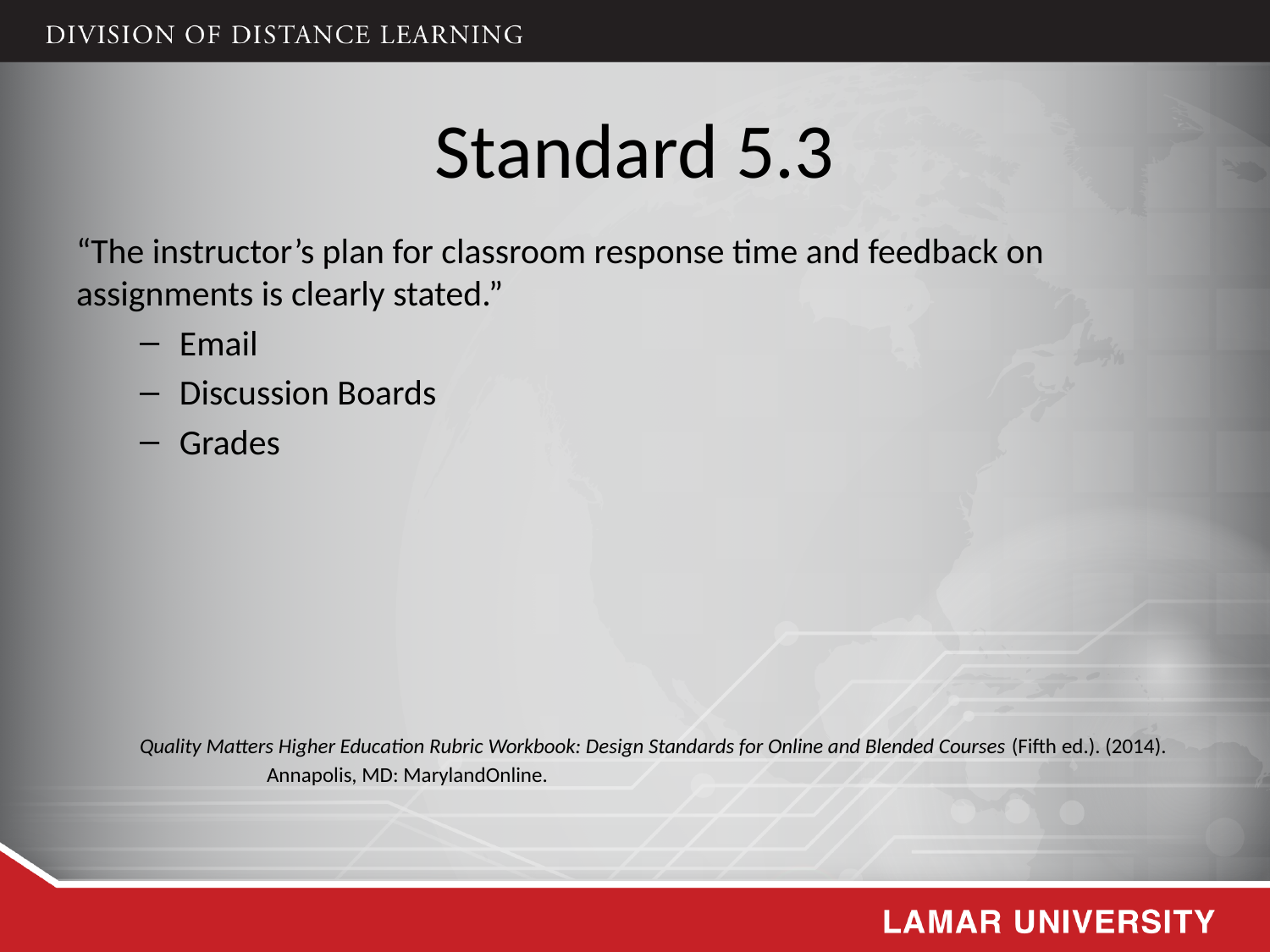

# Standard 5.3
“The instructor’s plan for classroom response time and feedback on assignments is clearly stated.”
Email
Discussion Boards
Grades

Quality Matters Higher Education Rubric Workbook: Design Standards for Online and Blended Courses (Fifth ed.). (2014).
 	Annapolis, MD: MarylandOnline.